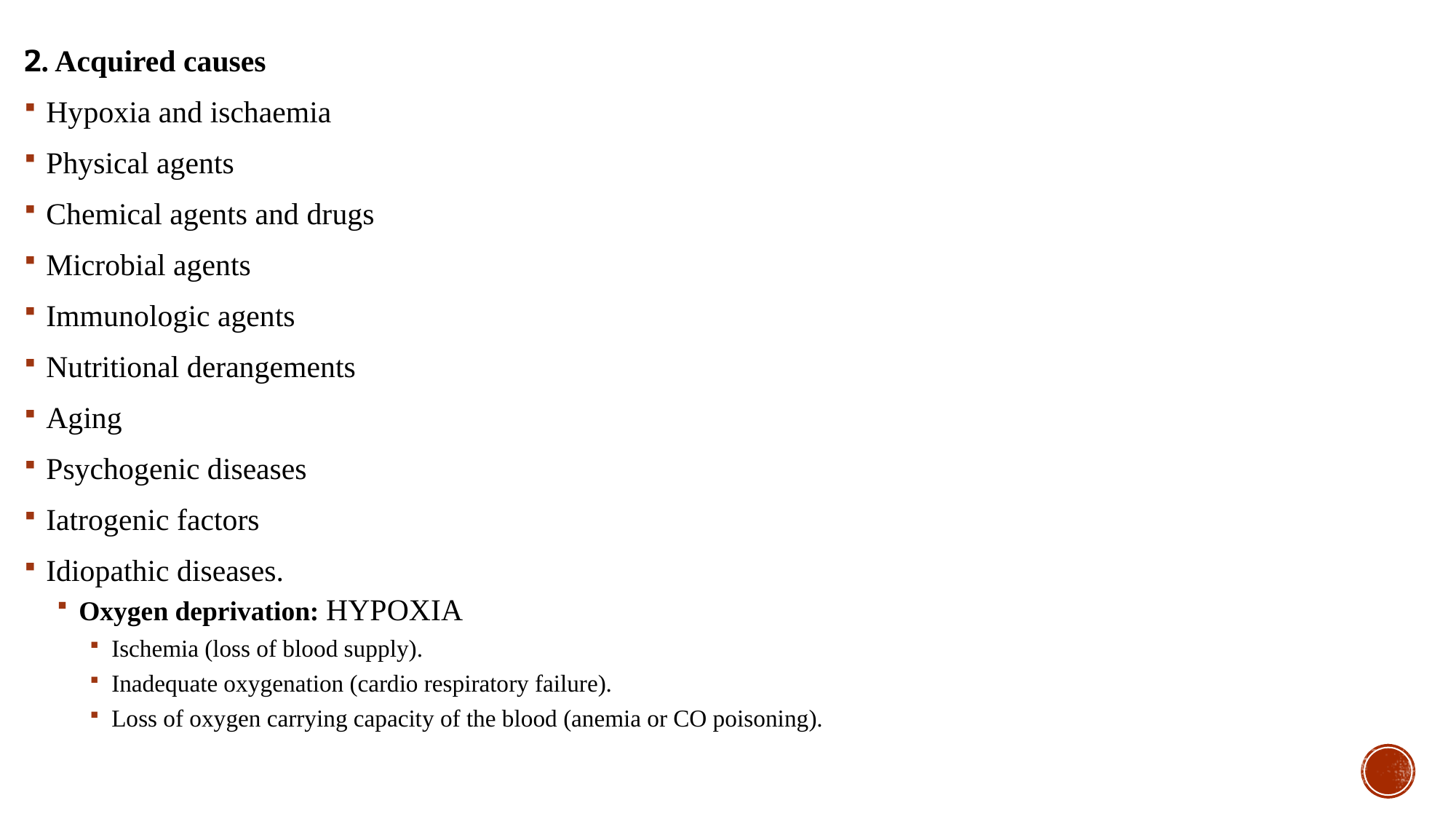

2. Acquired causes
Hypoxia and ischaemia
Physical agents
Chemical agents and drugs
Microbial agents
Immunologic agents
Nutritional derangements
Aging
Psychogenic diseases
Iatrogenic factors
Idiopathic diseases.
Oxygen deprivation: HYPOXIA
Ischemia (loss of blood supply).
Inadequate oxygenation (cardio respiratory failure).
Loss of oxygen carrying capacity of the blood (anemia or CO poisoning).